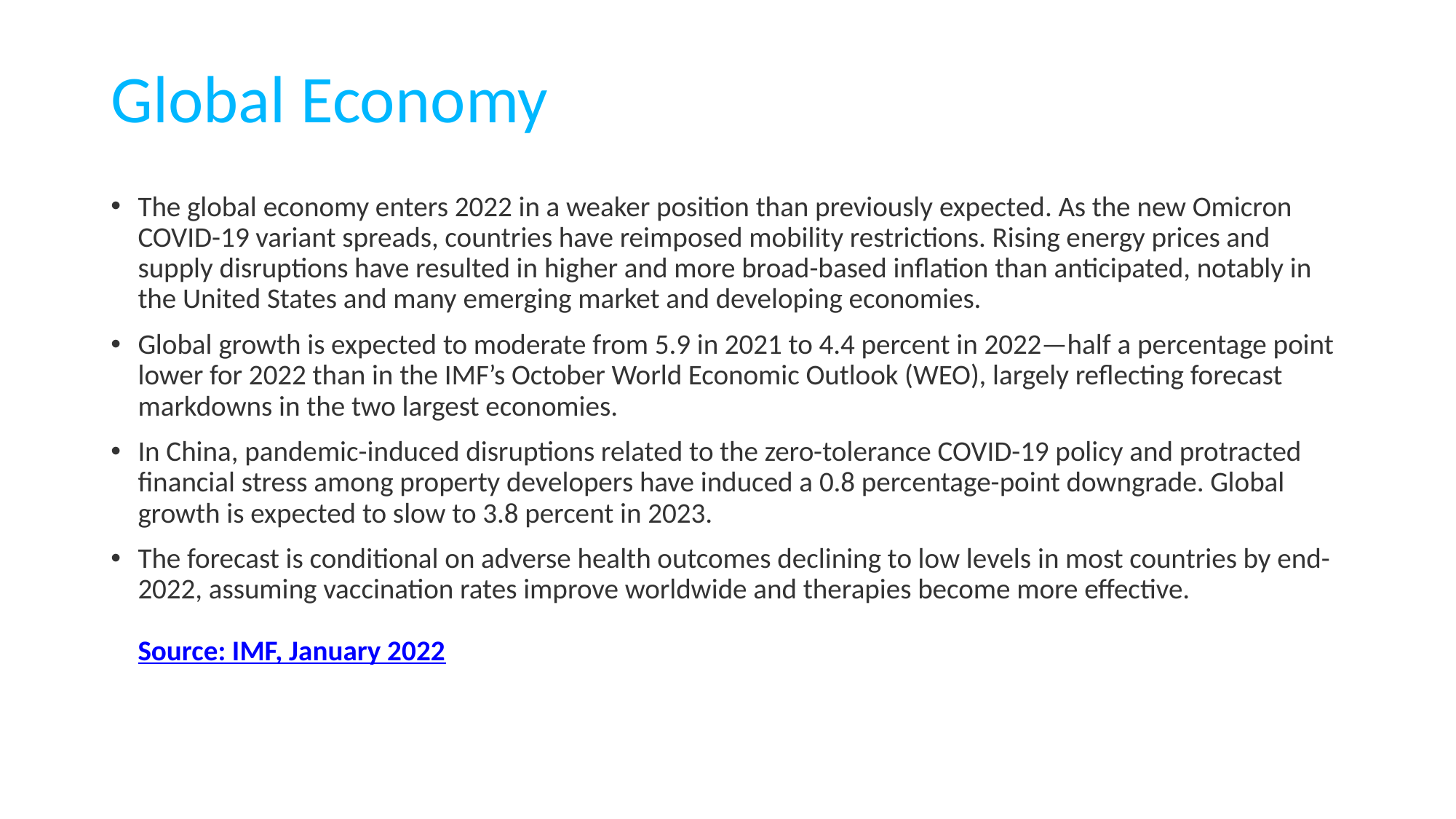

# Global Economy
The global economy enters 2022 in a weaker position than previously expected. As the new Omicron COVID-19 variant spreads, countries have reimposed mobility restrictions. Rising energy prices and supply disruptions have resulted in higher and more broad-based inflation than anticipated, notably in the United States and many emerging market and developing economies.
Global growth is expected to moderate from 5.9 in 2021 to 4.4 percent in 2022—half a percentage point lower for 2022 than in the IMF’s October World Economic Outlook (WEO), largely reflecting forecast markdowns in the two largest economies.
In China, pandemic-induced disruptions related to the zero-tolerance COVID-19 policy and protracted financial stress among property developers have induced a 0.8 percentage-point downgrade. Global growth is expected to slow to 3.8 percent in 2023.
The forecast is conditional on adverse health outcomes declining to low levels in most countries by end-2022, assuming vaccination rates improve worldwide and therapies become more effective.				             								 	 	                	               	 					          			                                                   				      Source: IMF, January 2022